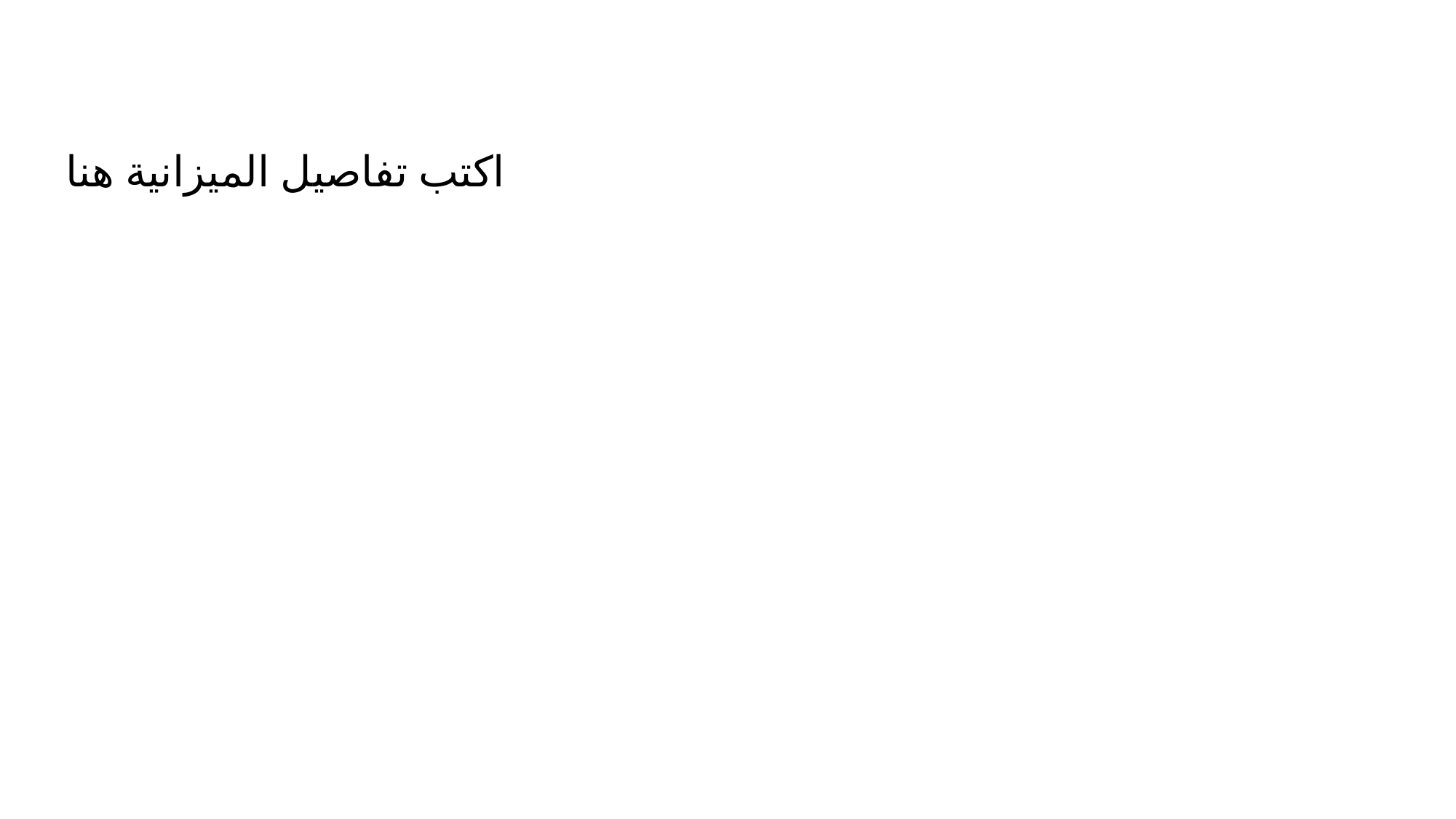

(اختياري)
ميزانية المشروع Budget of the Project
اكتب تفاصيل الميزانية هنا